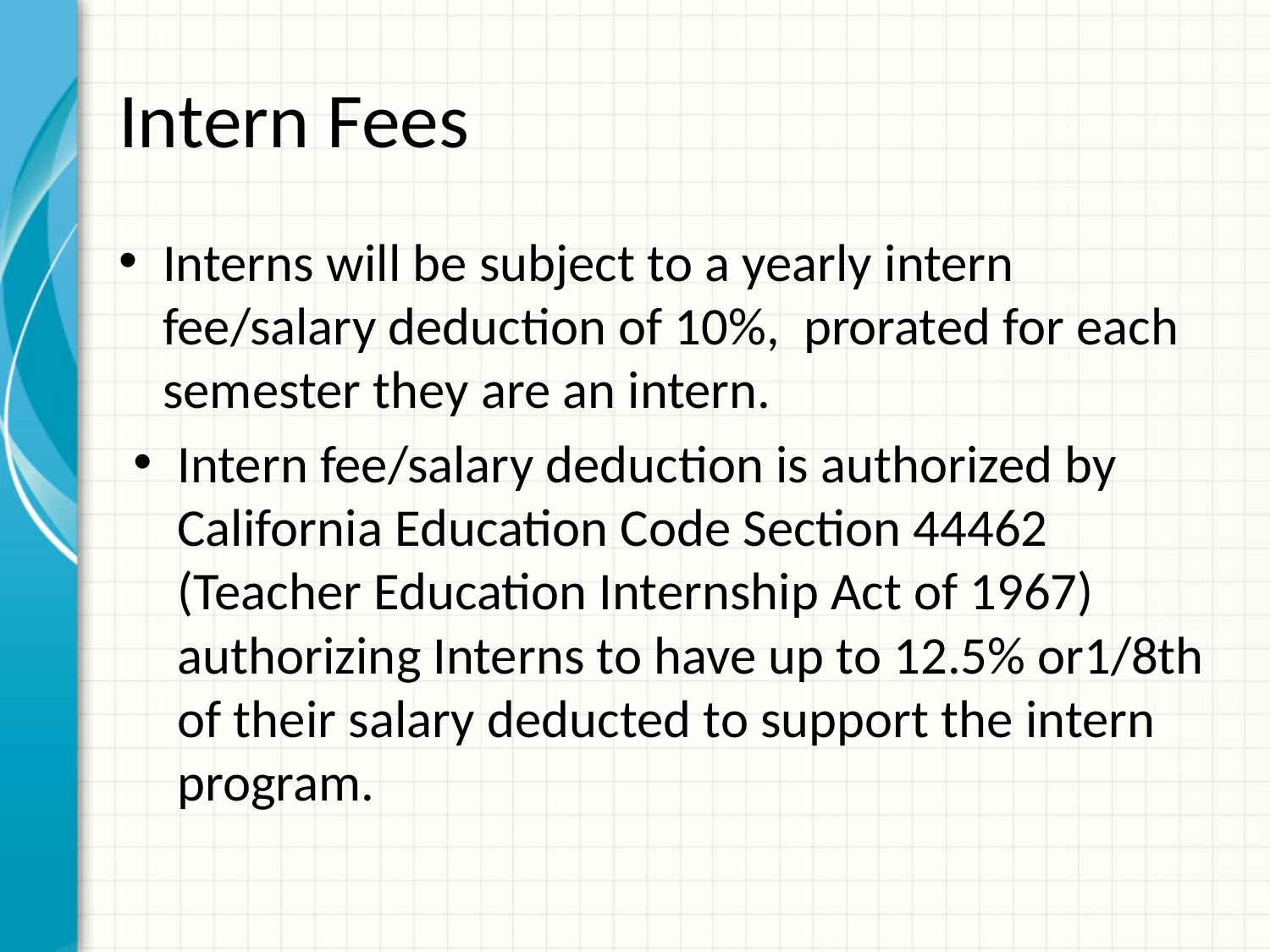

# Intern Fees
Interns will be subject to a yearly intern fee/salary deduction of 10%,  prorated for each semester they are an intern.
Intern fee/salary deduction is authorized by California Education Code Section 44462 (Teacher Education Internship Act of 1967) authorizing Interns to have up to 12.5% or1/8th of their salary deducted to support the intern program.